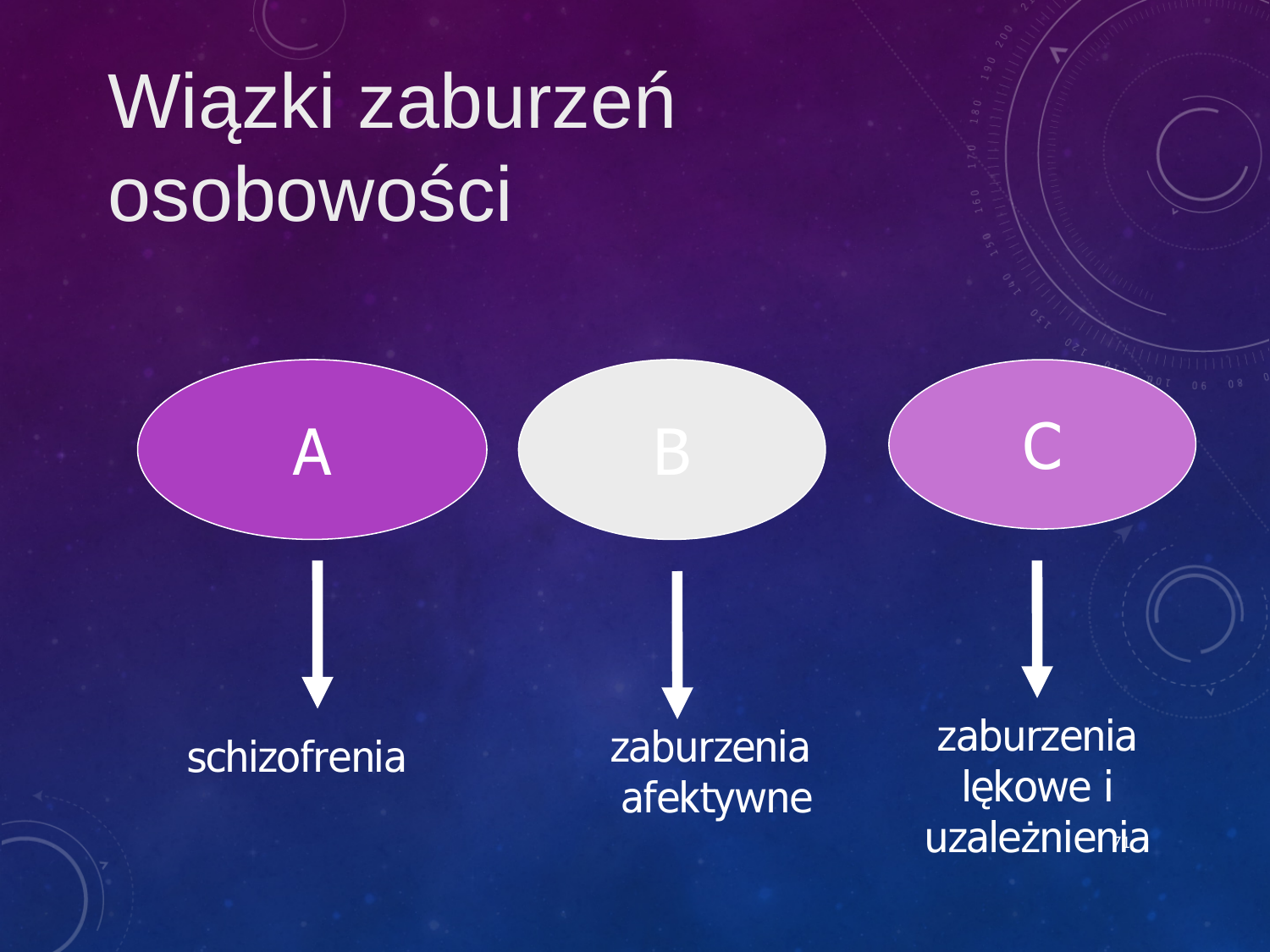

Wiązki zaburzeń osobowości
A
B
C

zaburzenia
lękowe i
uzależnienia
zaburzenia
 afektywne
schizofrenia
71